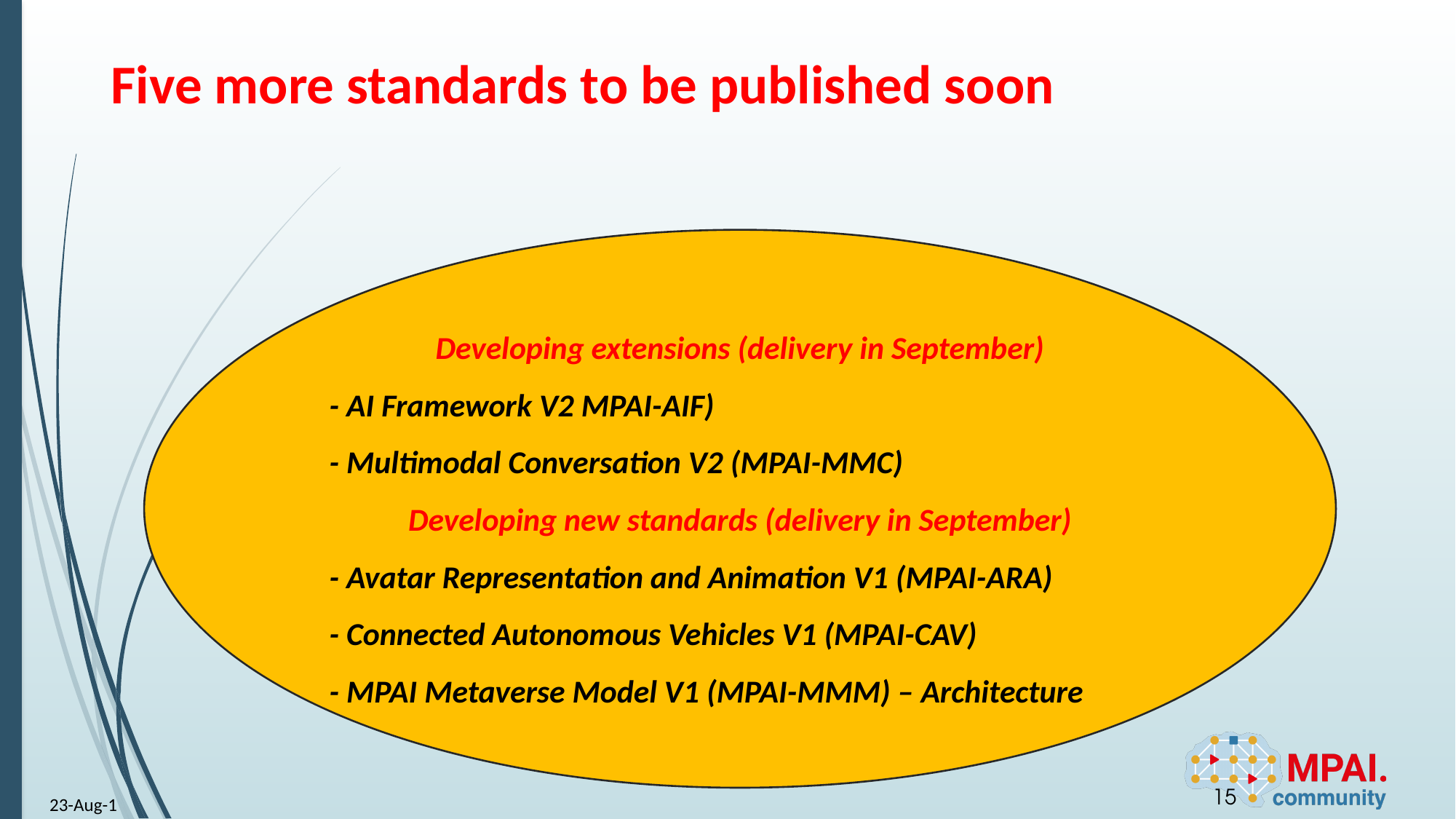

# Five more standards to be published soon
Developing extensions (delivery in September)
- AI Framework V2 MPAI-AIF)
- Multimodal Conversation V2 (MPAI-MMC)
Developing new standards (delivery in September)
- Avatar Representation and Animation V1 (MPAI-ARA)
- Connected Autonomous Vehicles V1 (MPAI-CAV)
- MPAI Metaverse Model V1 (MPAI-MMM) – Architecture
15
23-Aug-1